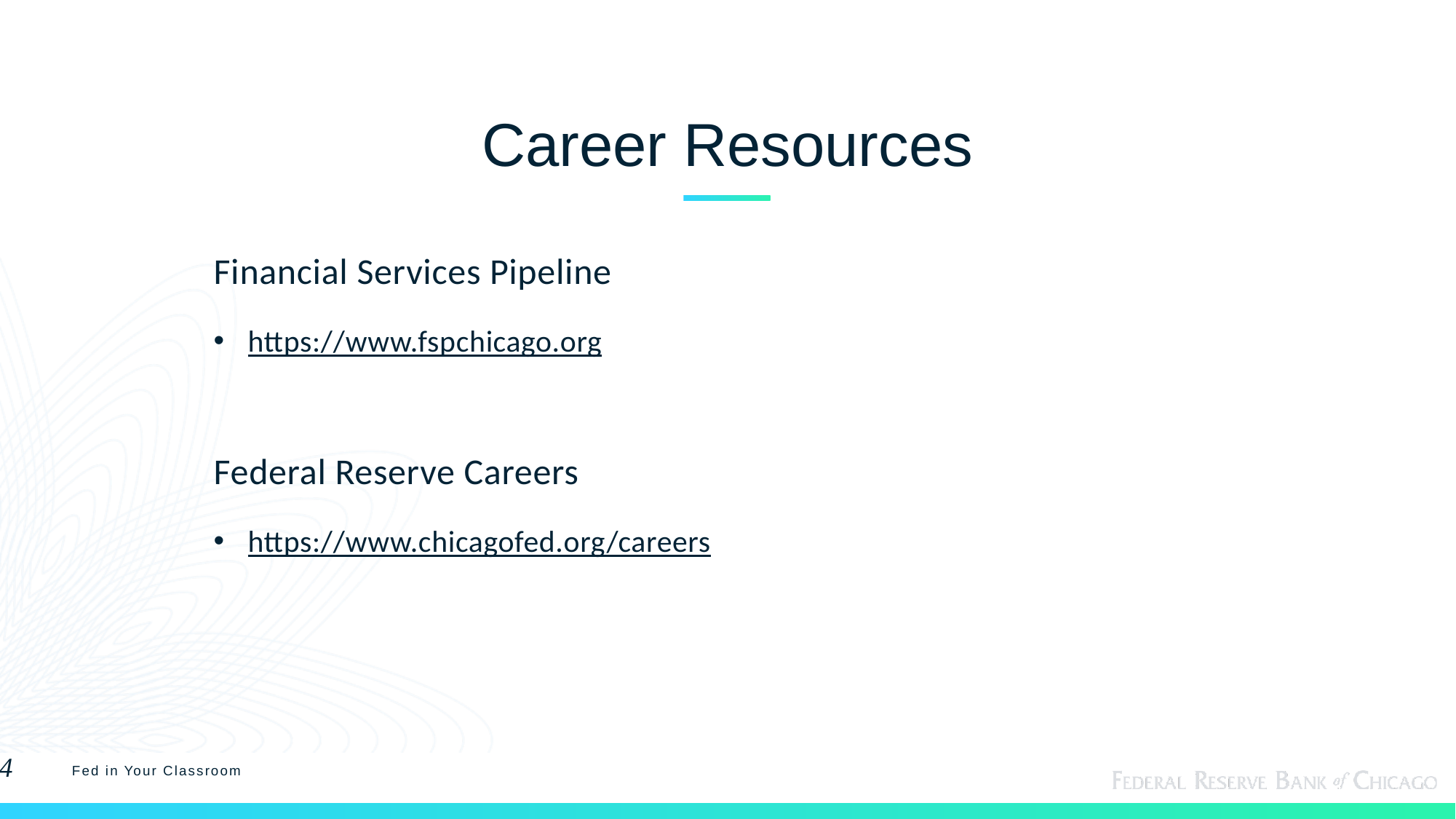

# Career Resources
Financial Services Pipeline
https://www.fspchicago.org

Federal Reserve Careers
https://www.chicagofed.org/careers